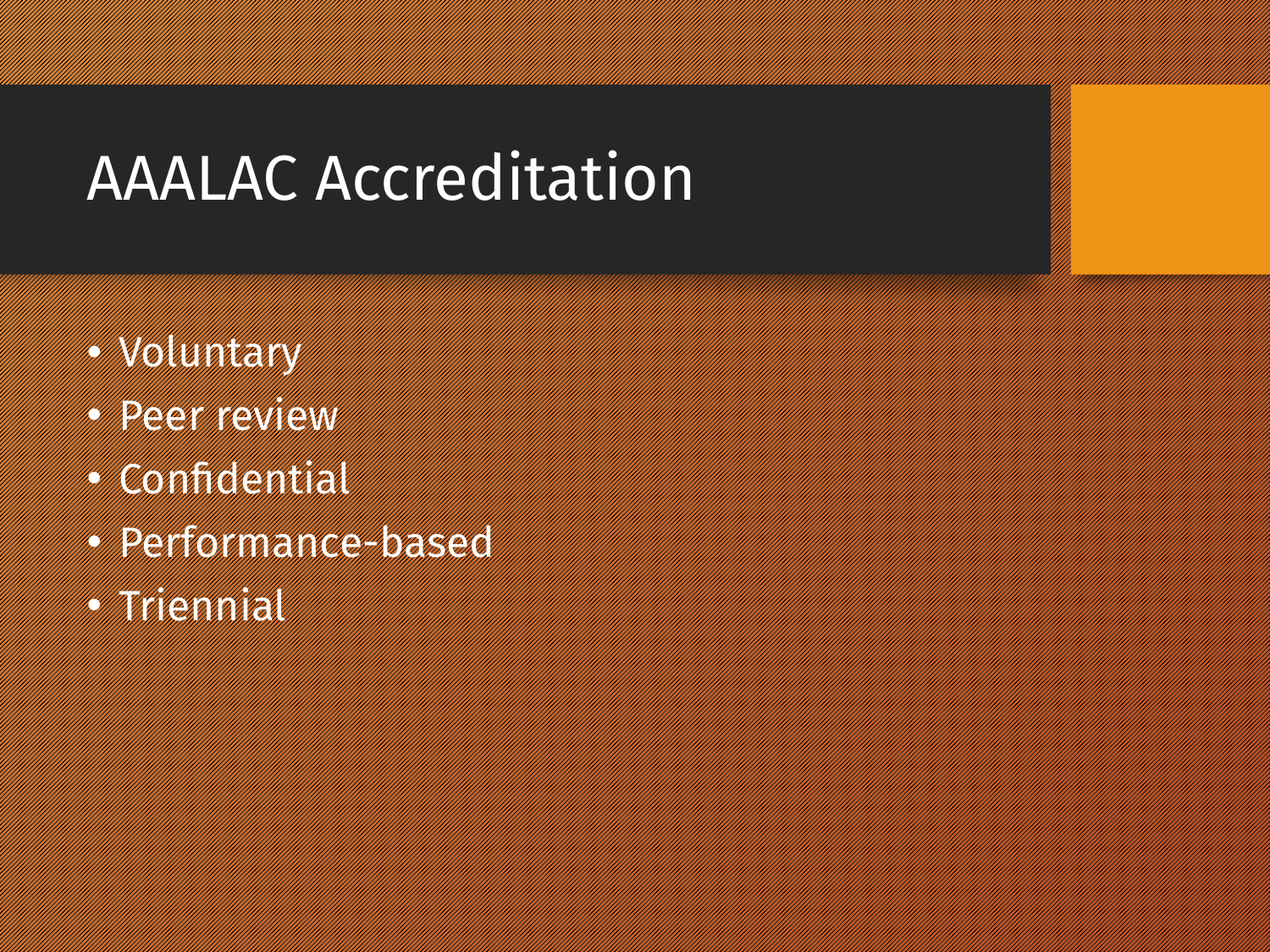

# AAALAC Accreditation
Voluntary
Peer review
Confidential
Performance-based
Triennial